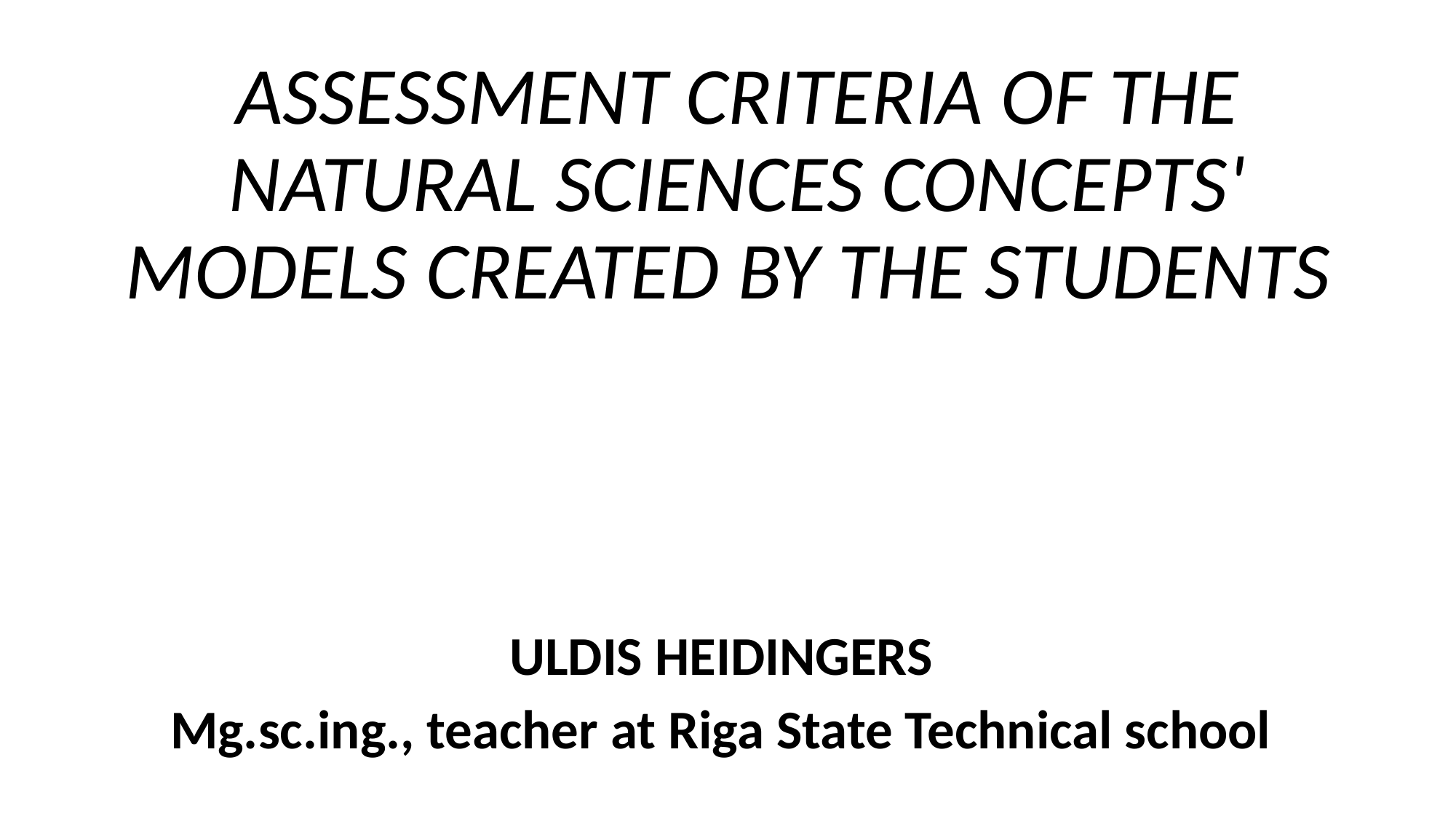

# ASSESSMENT CRITERIA OF THE NATURAL SCIENCES CONCEPTS' MODELS CREATED BY THE STUDENTS
ULDIS HEIDINGERS
Mg.sc.ing., teacher at Riga State Technical school